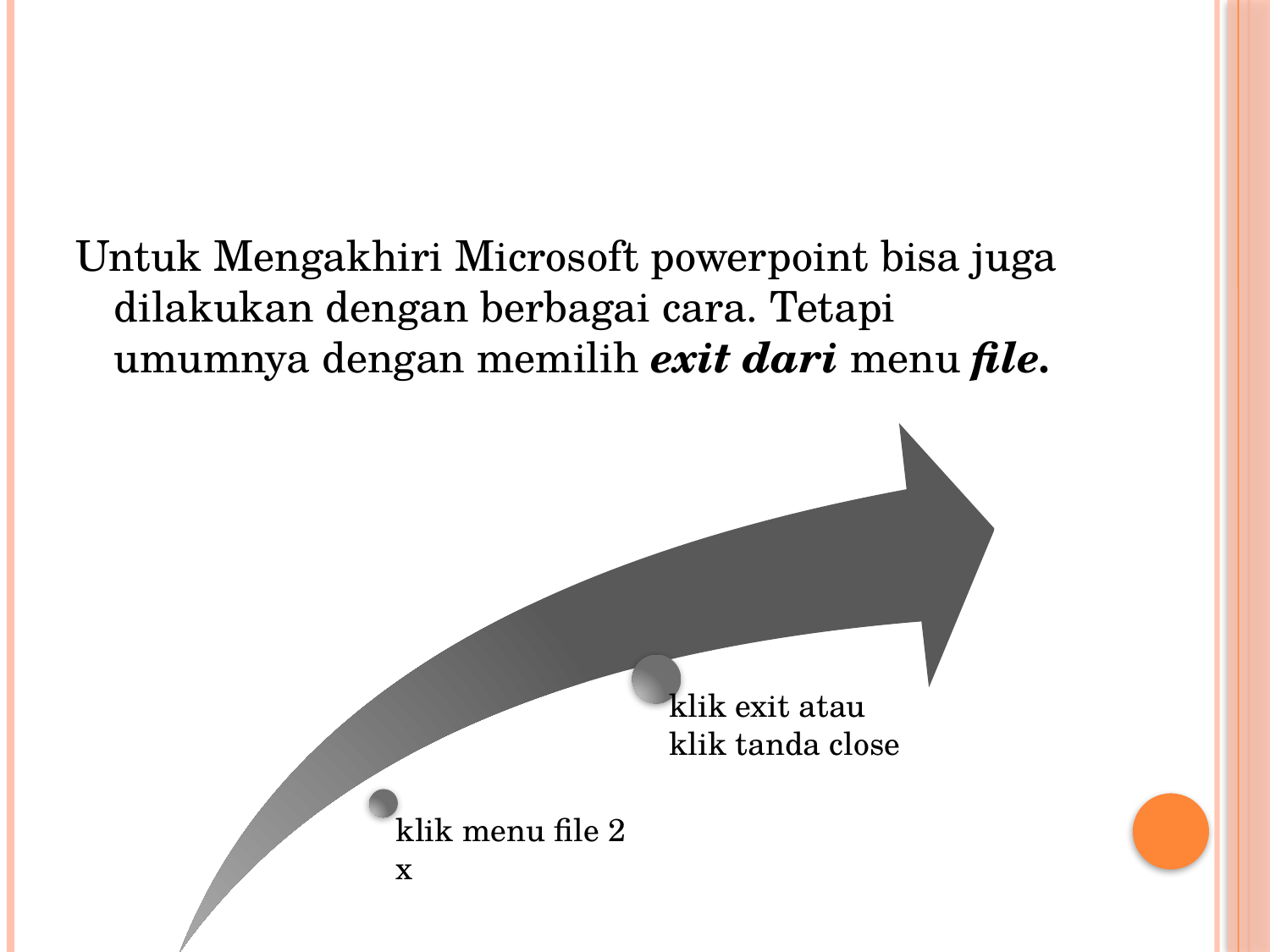

#
Untuk Mengakhiri Microsoft powerpoint bisa juga dilakukan dengan berbagai cara. Tetapi umumnya dengan memilih exit dari menu file.

klik menu file 2 x
klik exit atau klik tanda close